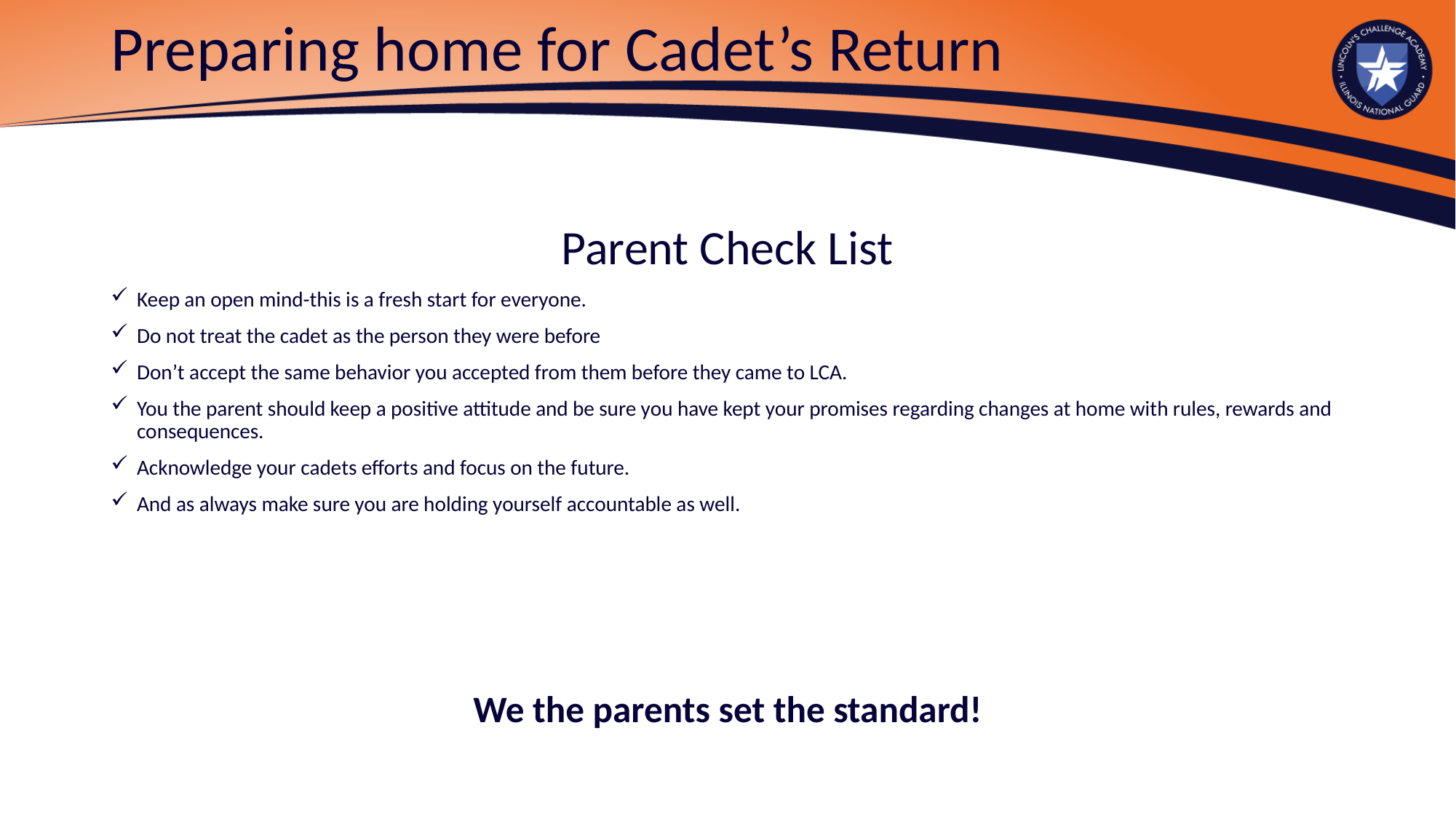

# Preparing home for Cadet’s Return
Parent Check List
Keep an open mind-this is a fresh start for everyone.
Do not treat the cadet as the person they were before
Don’t accept the same behavior you accepted from them before they came to LCA.
You the parent should keep a positive attitude and be sure you have kept your promises regarding changes at home with rules, rewards and consequences.
Acknowledge your cadets efforts and focus on the future.
And as always make sure you are holding yourself accountable as well.

We the parents set the standard!